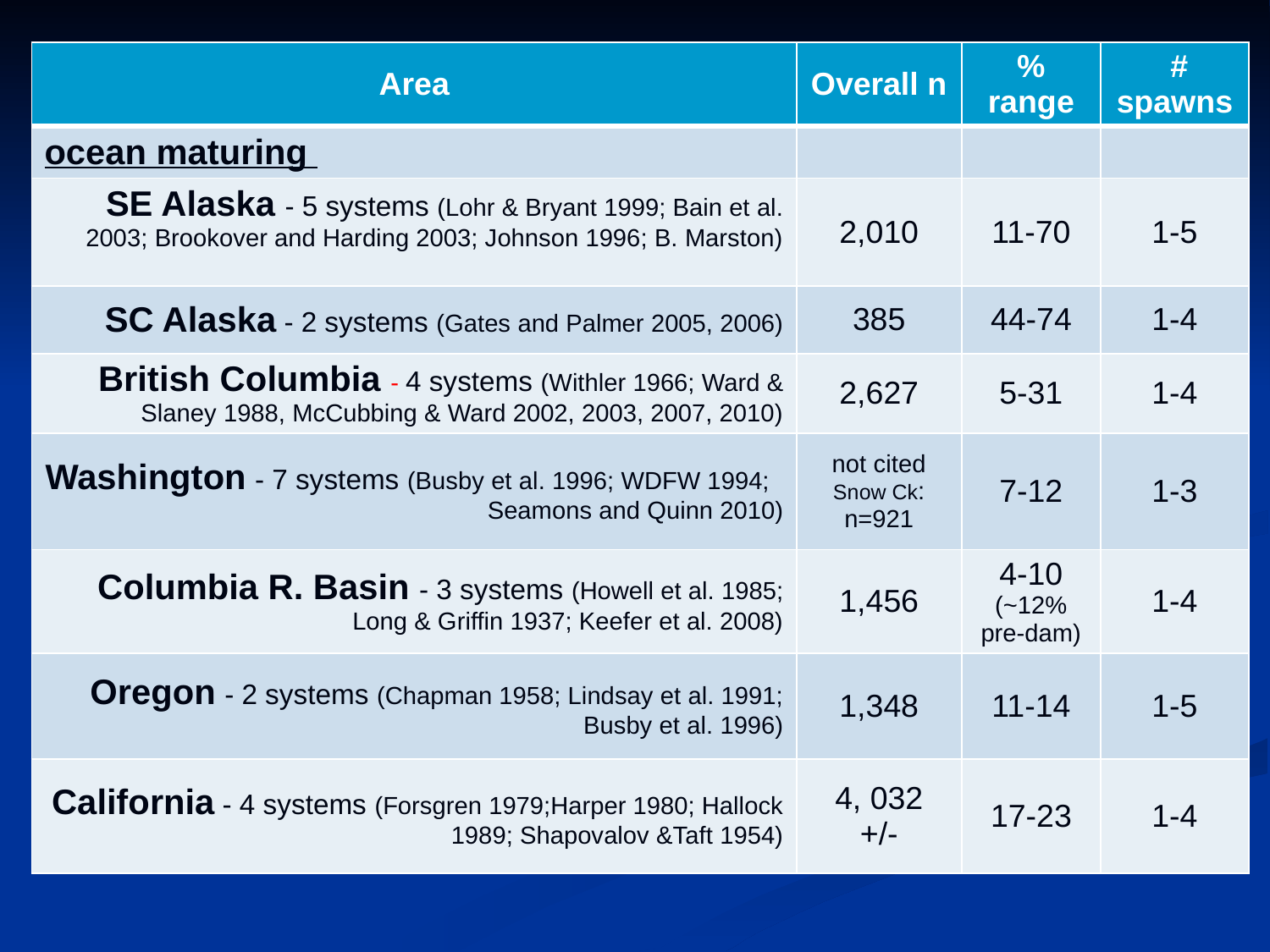

| Area | Overall n | % range | # spawns |
| --- | --- | --- | --- |
| ocean maturing |  |  |  |
| SE Alaska - 5 systems (Lohr & Bryant 1999; Bain et al. 2003; Brookover and Harding 2003; Johnson 1996; B. Marston) | 2,010 | 11-70 | 1-5 |
| SC Alaska - 2 systems (Gates and Palmer 2005, 2006) | 385 | 44-74 | 1-4 |
| British Columbia - 4 systems (Withler 1966; Ward & Slaney 1988, McCubbing & Ward 2002, 2003, 2007, 2010) | 2,627 | 5-31 | 1-4 |
| Washington - 7 systems (Busby et al. 1996; WDFW 1994; Seamons and Quinn 2010) | not cited Snow Ck: n=921 | 7-12 | 1-3 |
| Columbia R. Basin - 3 systems (Howell et al. 1985; Long & Griffin 1937; Keefer et al. 2008) | 1,456 | 4-10 (~12% pre-dam) | 1-4 |
| Oregon - 2 systems (Chapman 1958; Lindsay et al. 1991; Busby et al. 1996) | 1,348 | 11-14 | 1-5 |
| California - 4 systems (Forsgren 1979;Harper 1980; Hallock 1989; Shapovalov &Taft 1954) | 4, 032 +/- | 17-23 | 1-4 |